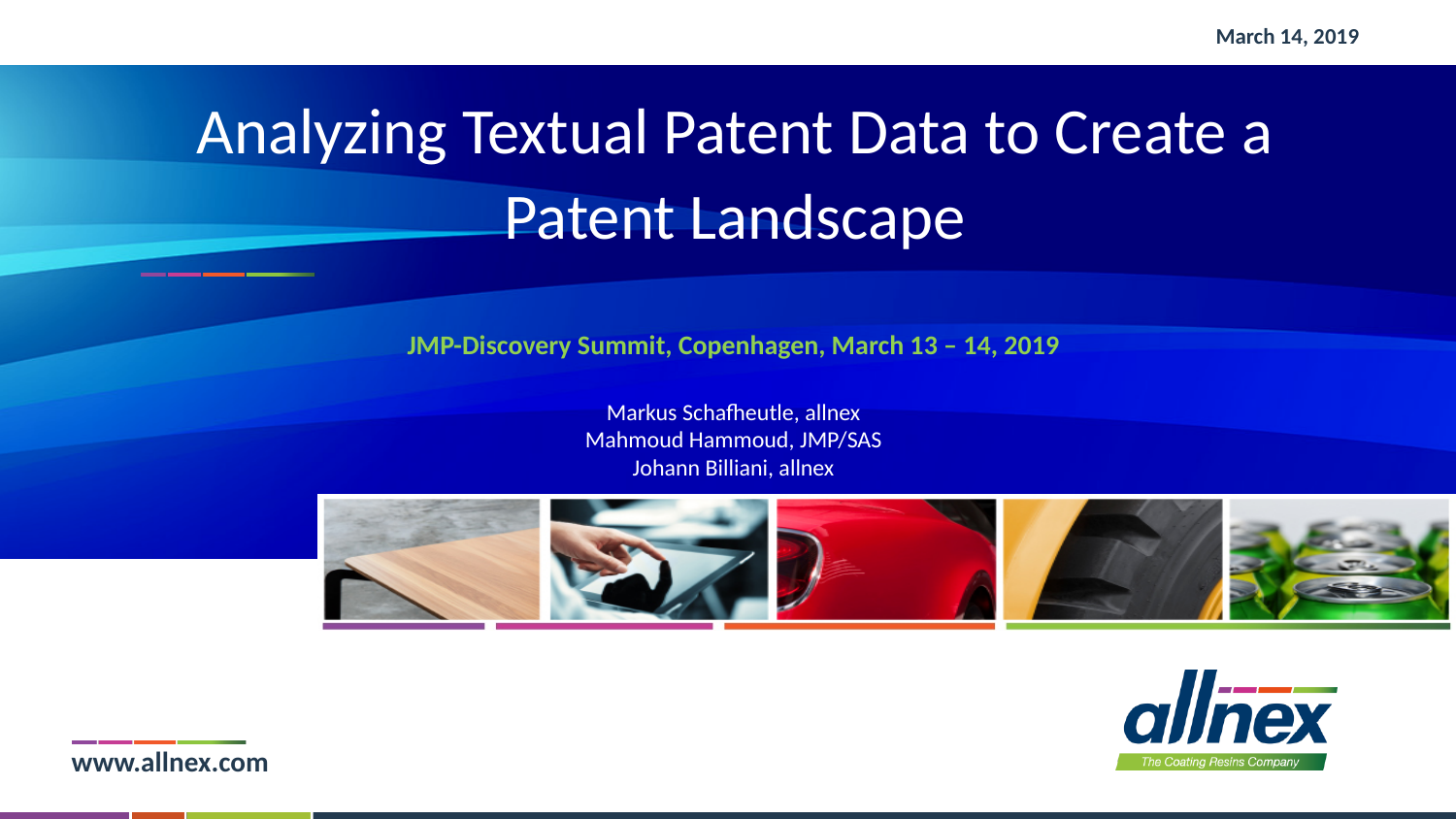

March 14, 2019
# Analyzing Textual Patent Data to Create a Patent Landscape
JMP-Discovery Summit, Copenhagen, March 13 – 14, 2019

Markus Schafheutle, allnex
Mahmoud Hammoud, JMP/SAS
Johann Billiani, allnex